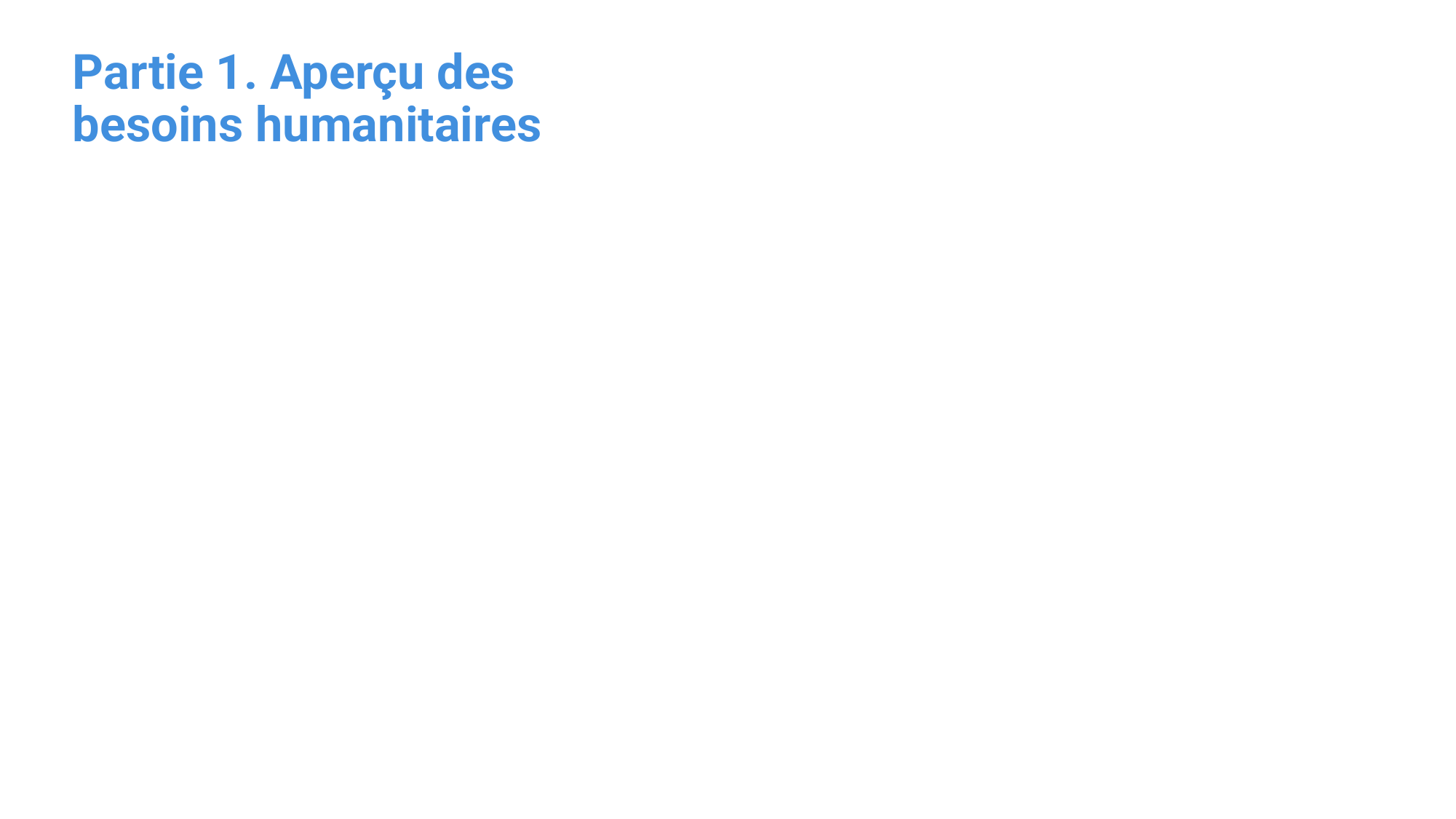

# Partie 1. Aperçu des besoins humanitaires